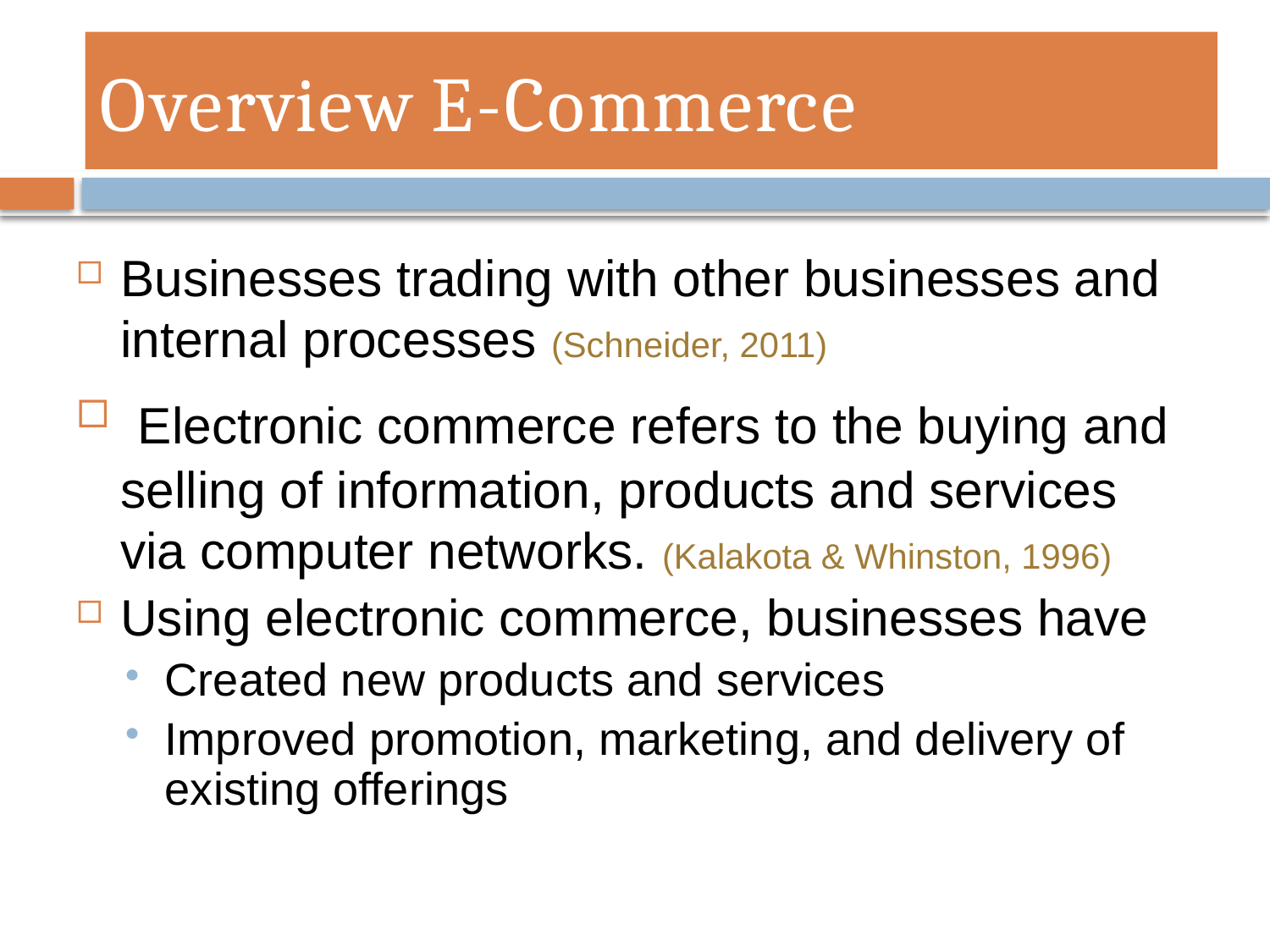

# Overview E-Commerce
Businesses trading with other businesses and internal processes (Schneider, 2011)
 Electronic commerce refers to the buying and selling of information, products and services via computer networks. (Kalakota & Whinston, 1996)
Using electronic commerce, businesses have
Created new products and services
Improved promotion, marketing, and delivery of existing offerings